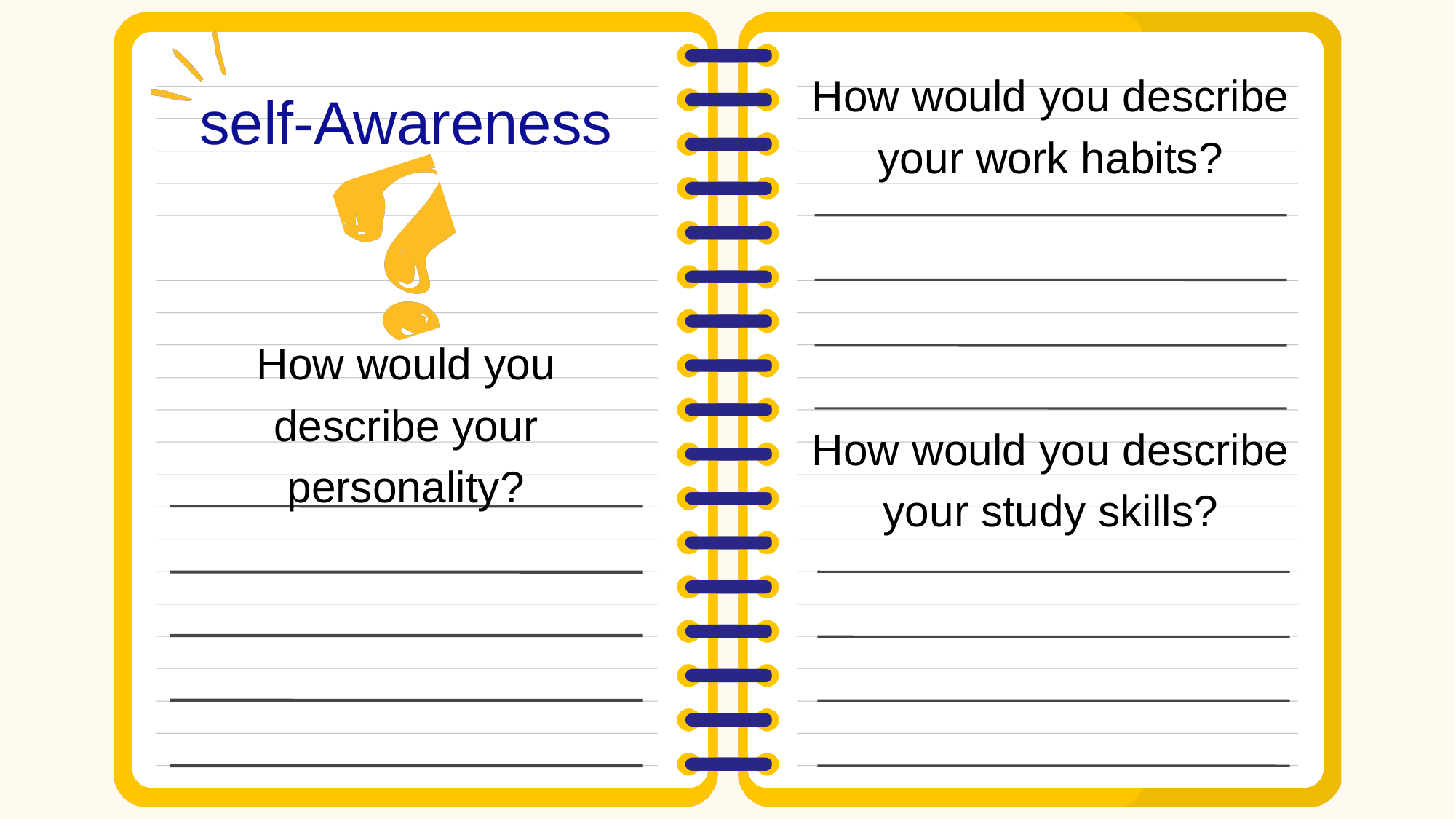

How would you describe your work habits?
self-Awareness

How would you describe your personality?

How would you describe your study skills?